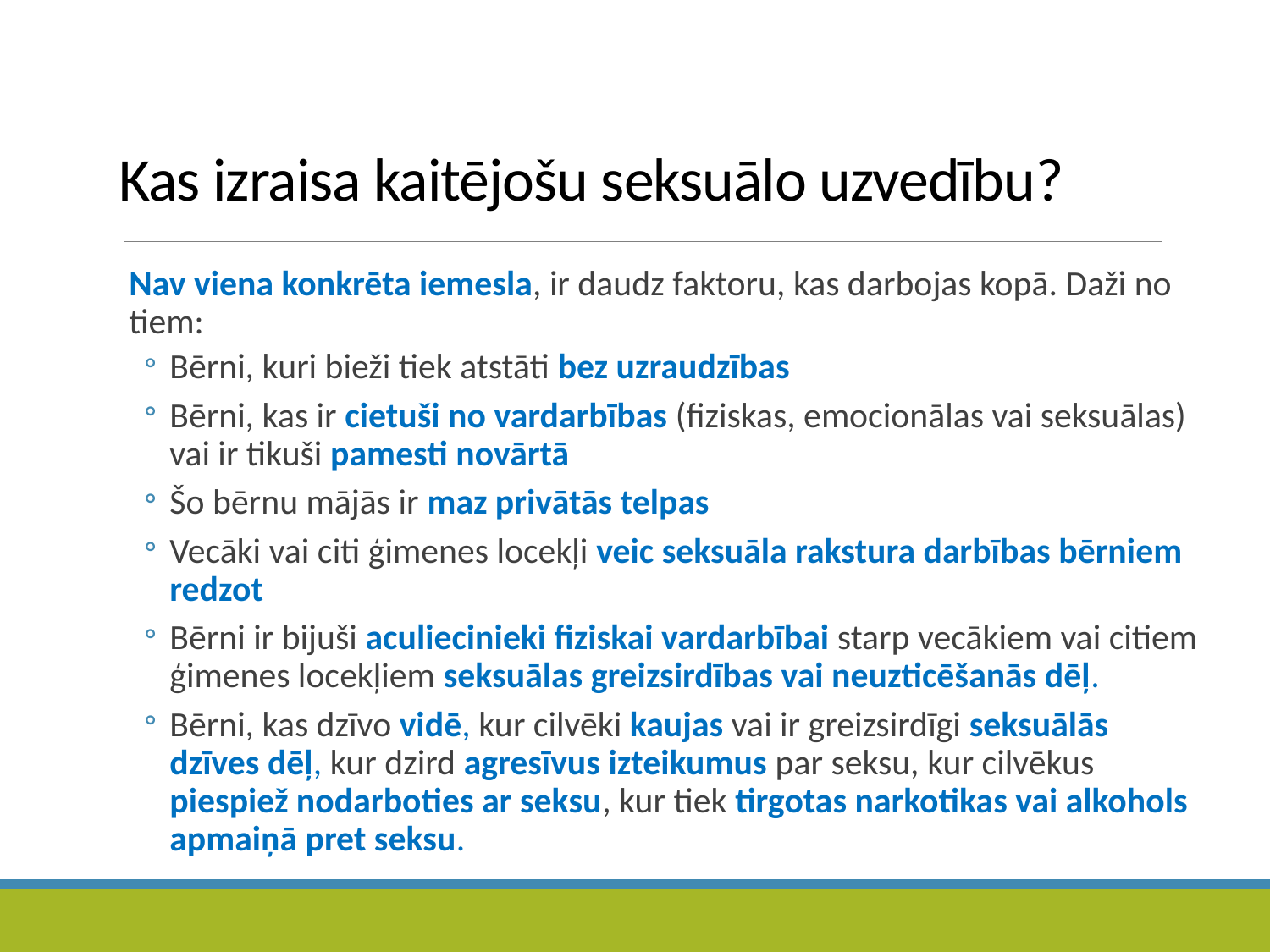

# Kas izraisa kaitējošu seksuālo uzvedību?
Nav viena konkrēta iemesla, ir daudz faktoru, kas darbojas kopā. Daži no tiem:
Bērni, kuri bieži tiek atstāti bez uzraudzības
Bērni, kas ir cietuši no vardarbības (fiziskas, emocionālas vai seksuālas) vai ir tikuši pamesti novārtā
Šo bērnu mājās ir maz privātās telpas
Vecāki vai citi ģimenes locekļi veic seksuāla rakstura darbības bērniem redzot
Bērni ir bijuši aculiecinieki fiziskai vardarbībai starp vecākiem vai citiem ģimenes locekļiem seksuālas greizsirdības vai neuzticēšanās dēļ.
Bērni, kas dzīvo vidē, kur cilvēki kaujas vai ir greizsirdīgi seksuālās dzīves dēļ, kur dzird agresīvus izteikumus par seksu, kur cilvēkus piespiež nodarboties ar seksu, kur tiek tirgotas narkotikas vai alkohols apmaiņā pret seksu.